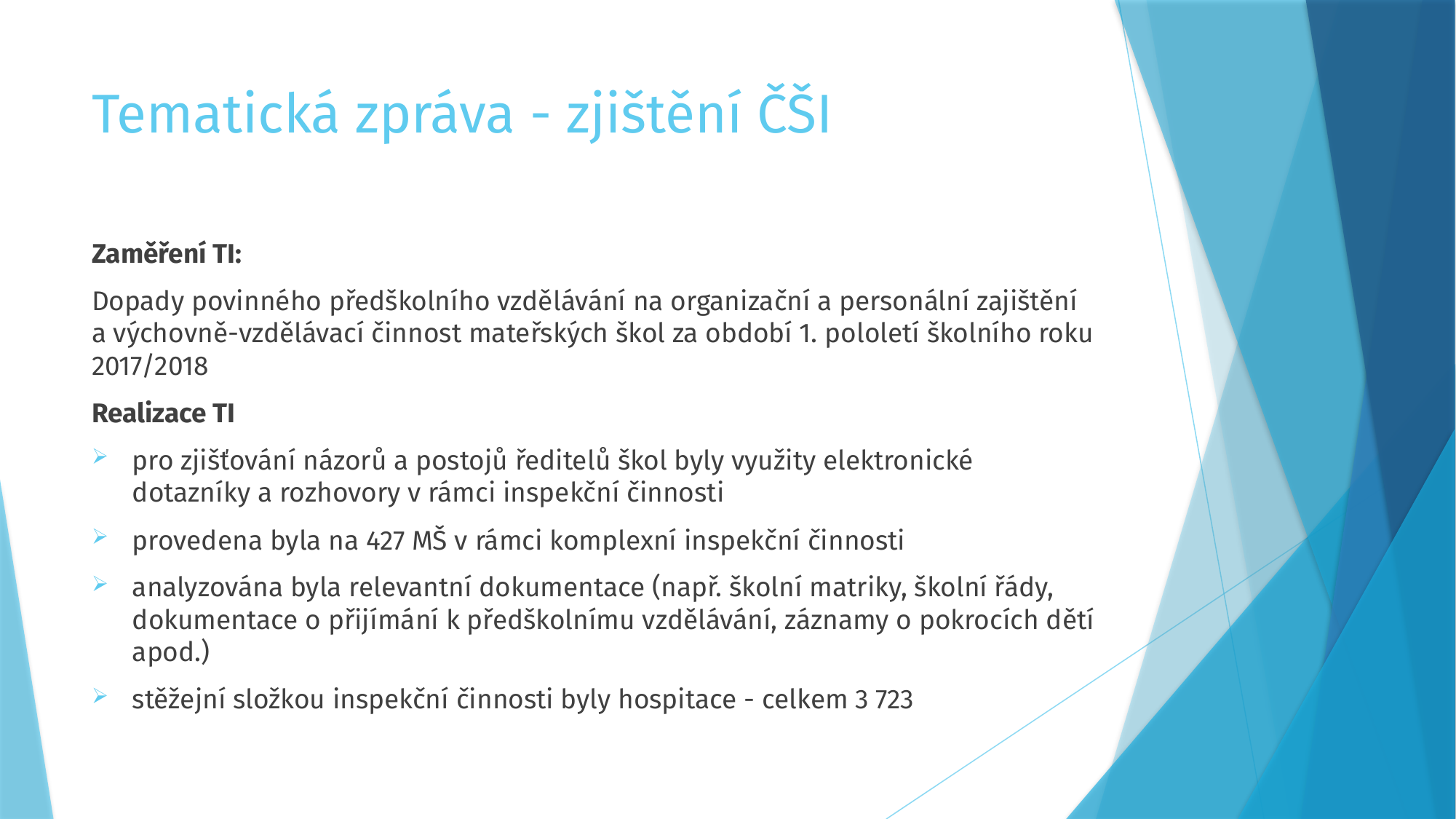

# Tematická zpráva - zjištění ČŠI
Zaměření TI:
Dopady povinného předškolního vzdělávání na organizační a personální zajištění a výchovně-vzdělávací činnost mateřských škol za období 1. pololetí školního roku 2017/2018
Realizace TI
pro zjišťování názorů a postojů ředitelů škol byly využity elektronické dotazníky a rozhovory v rámci inspekční činnosti
provedena byla na 427 MŠ v rámci komplexní inspekční činnosti
analyzována byla relevantní dokumentace (např. školní matriky, školní řády, dokumentace o přijímání k předškolnímu vzdělávání, záznamy o pokrocích dětí apod.)
stěžejní složkou inspekční činnosti byly hospitace - celkem 3 723